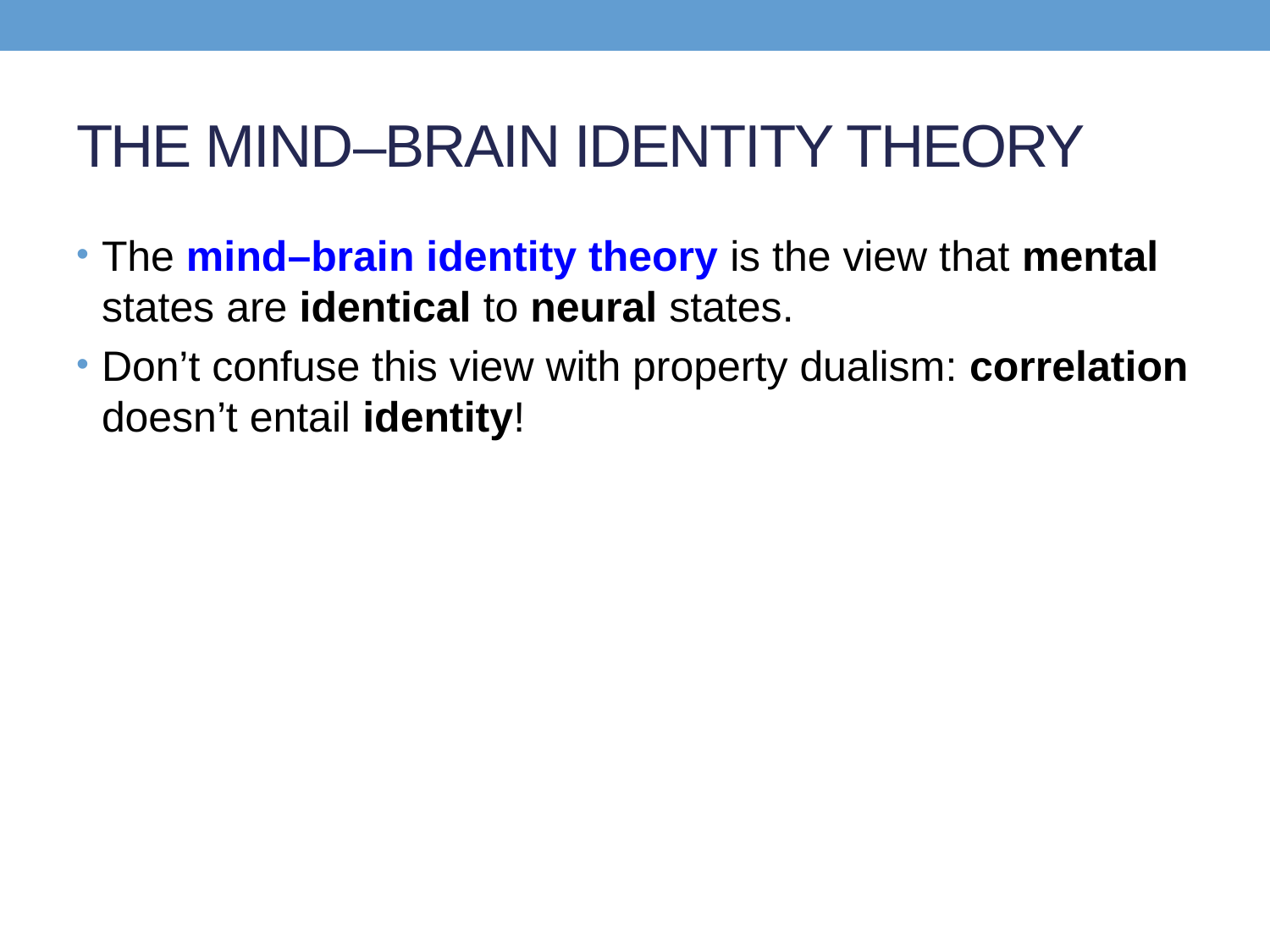

# THE MIND–BRAIN IDENTITY THEORY
The mind–brain identity theory is the view that mental states are identical to neural states.
Don’t confuse this view with property dualism: correlation doesn’t entail identity!